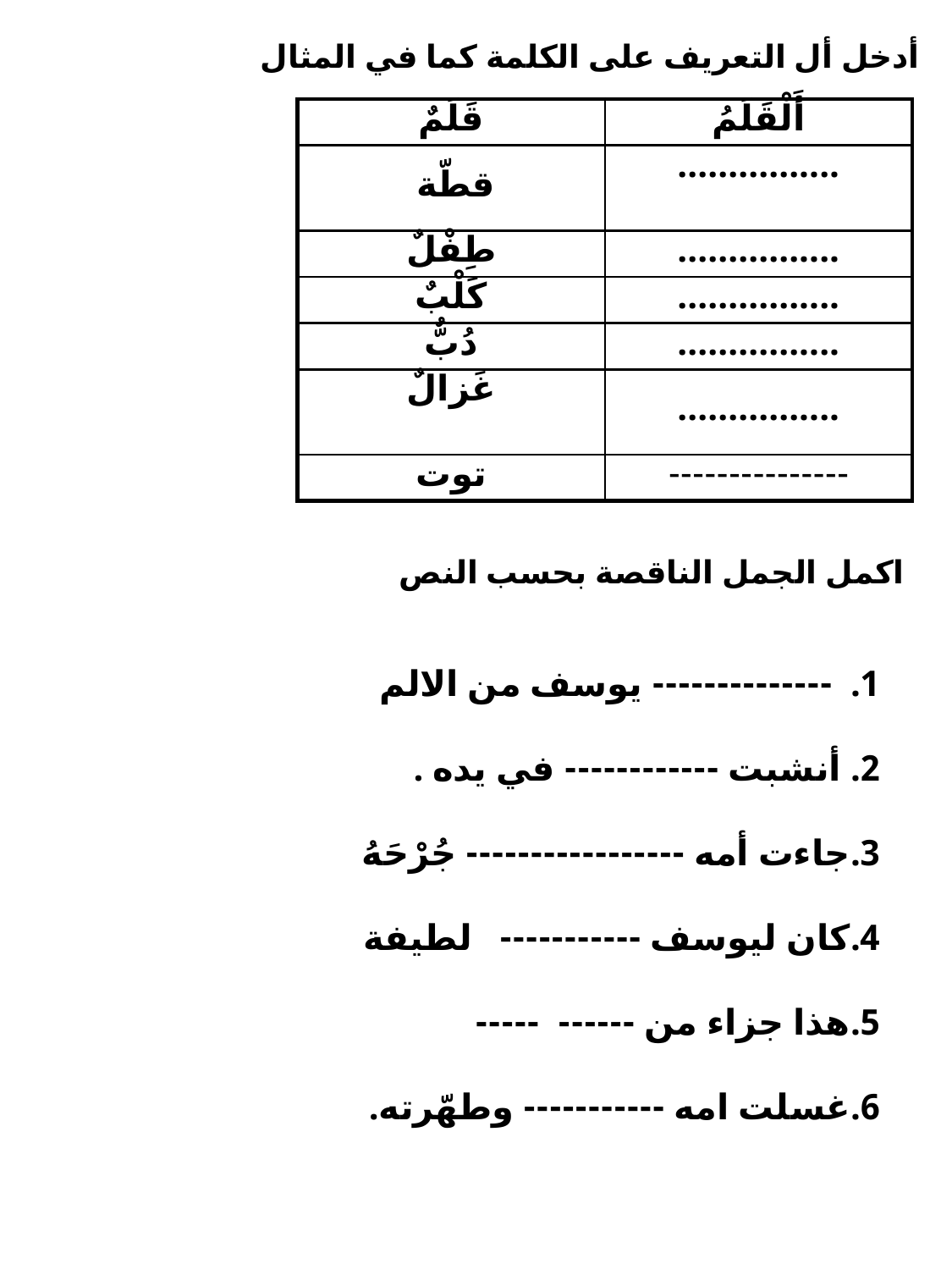

أدخل أل التعريف على الكلمة كما في المثال
| قَلَمٌ | أَلْقَلَمُ |
| --- | --- |
| قطّة | ................ |
| طِفْلٌ | ................ |
| كَلْبٌ | ................ |
| دُبٌّ | ................ |
| غَزالٌ | ................ |
| توت | --------------- |
اكمل الجمل الناقصة بحسب النص
-------------- يوسف من الالم

2. أنشبت ------------ في يده .

3.جاءت أمه ----------------- جُرْحَهُ

4.كان ليوسف -----------   لطيفة

5.هذا جزاء من ------  -----

6.غسلت امه ----------- وطهّرته.